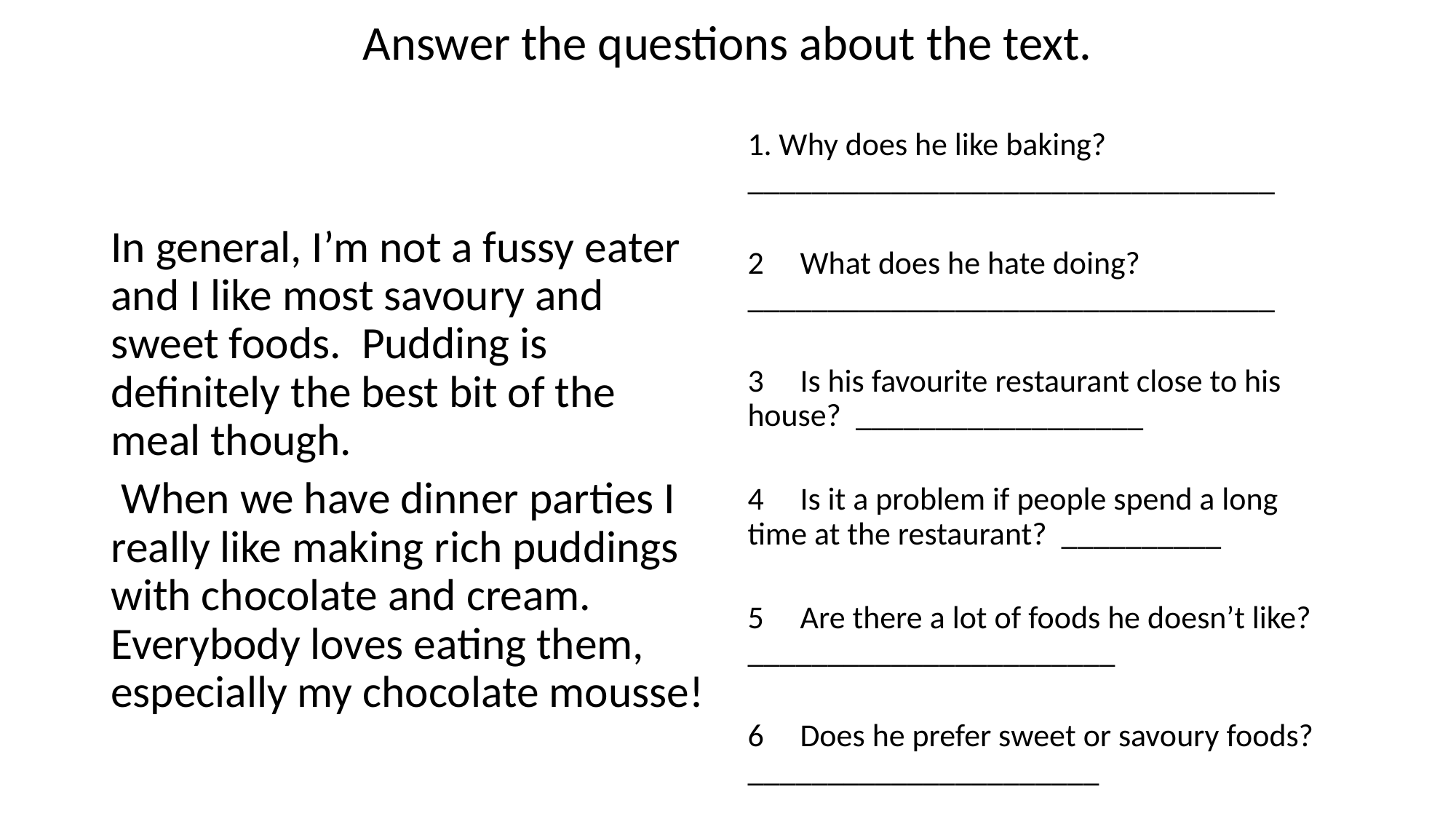

# Answer the questions about the text.
1. Why does he like baking?  _________________________________

2	What does he hate doing?  _________________________________

3	Is his favourite restaurant close to his house?  __________________

4	Is it a problem if people spend a long time at the restaurant?  __________

5	Are there a lot of foods he doesn’t like?  _______________________

6	Does he prefer sweet or savoury foods?  ______________________

In general, I’m not a fussy eater and I like most savoury and sweet foods.  Pudding is definitely the best bit of the meal though.
 When we have dinner parties I really like making rich puddings with chocolate and cream.  Everybody loves eating them, especially my chocolate mousse!